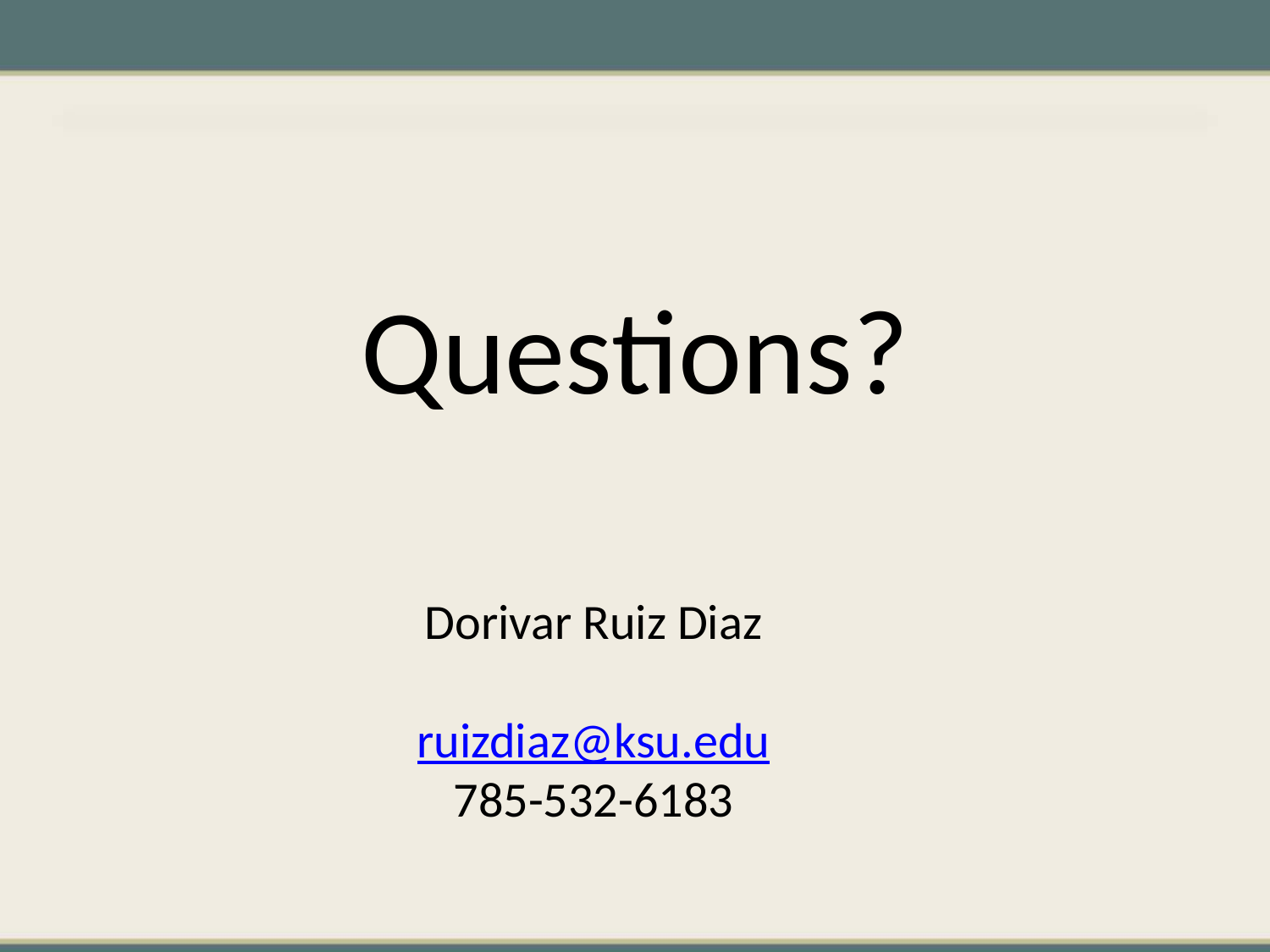

# Questions?
Dorivar Ruiz Diaz

ruizdiaz@ksu.edu
785-532-6183